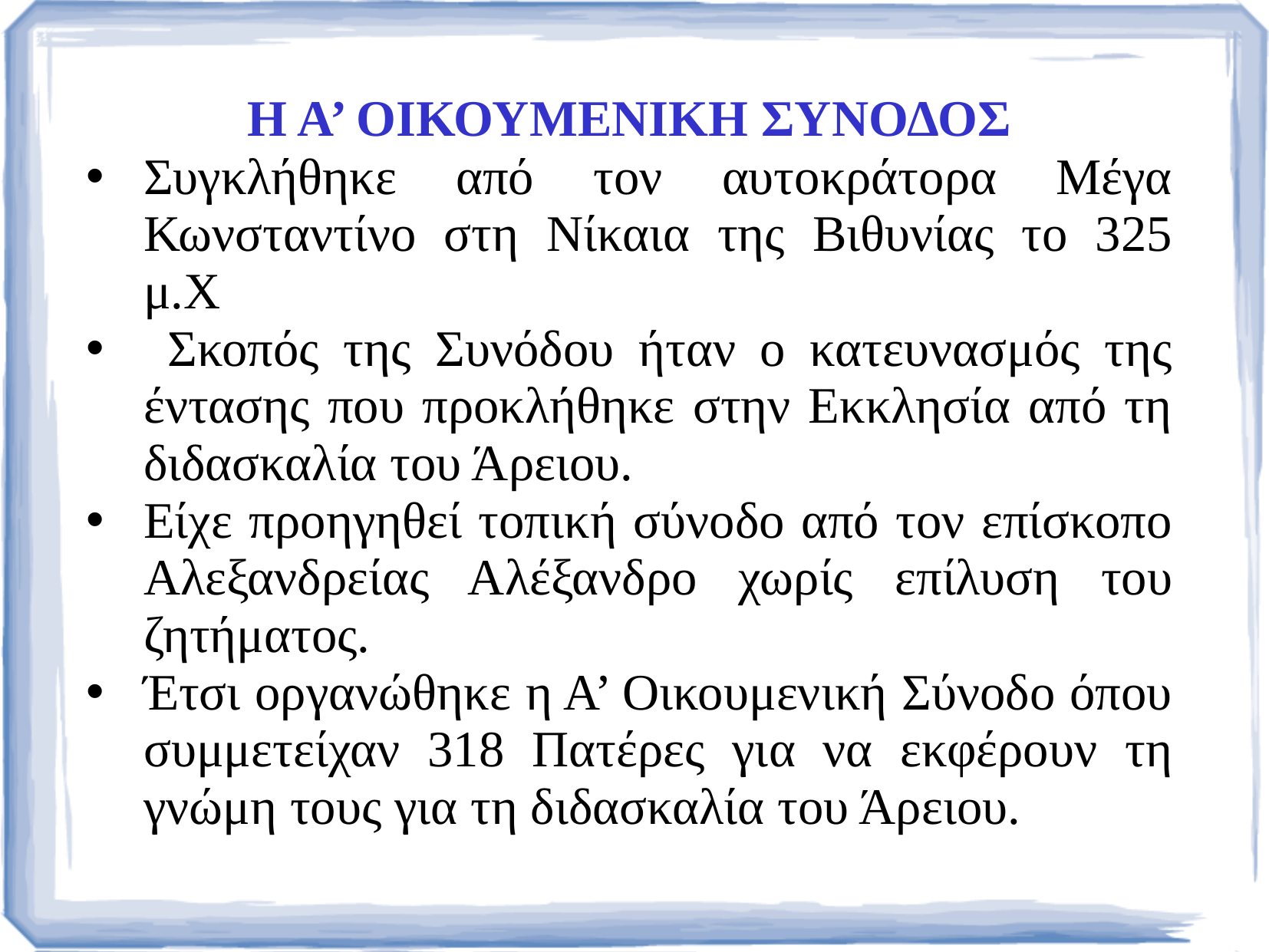

Η Α’ ΟΙΚΟΥΜΕΝΙΚΗ ΣΥΝΟΔΟΣ
Συγκλήθηκε από τον αυτοκράτορα Μέγα Κωνσταντίνο στη Νίκαια της Βιθυνίας το 325 μ.Χ
 Σκοπός της Συνόδου ήταν ο κατευνασμός της έντασης που προκλήθηκε στην Εκκλησία από τη διδασκαλία του Άρειου.
Είχε προηγηθεί τοπική σύνοδο από τον επίσκοπο Αλεξανδρείας Αλέξανδρο χωρίς επίλυση του ζητήματος.
Έτσι οργανώθηκε η Α’ Οικουμενική Σύνοδο όπου συμμετείχαν 318 Πατέρες για να εκφέρουν τη γνώμη τους για τη διδασκαλία του Άρειου.